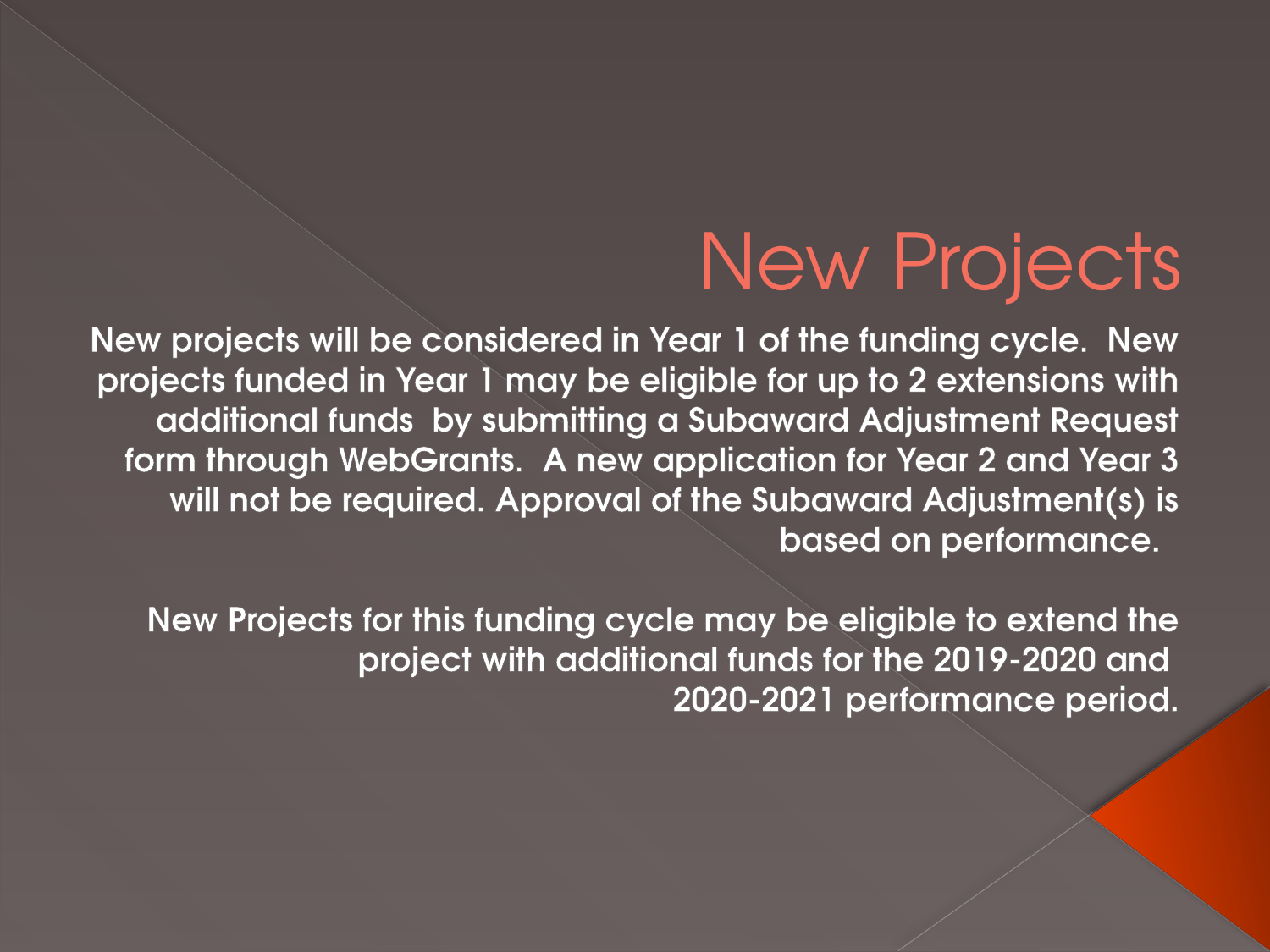

# New Projects
New projects will be considered in Year 1 of the funding cycle.  New projects funded in Year 1 may be eligible for up to 2 extensions with additional funds  by submitting a Subaward Adjustment Request form through WebGrants.  A new application for Year 2 and Year 3 will not be required. Approval of the Subaward Adjustment(s) is based on performance.

New Projects for this funding cycle may be eligible to extend the project with additional funds for the 2019-2020 and
2020-2021 performance period.